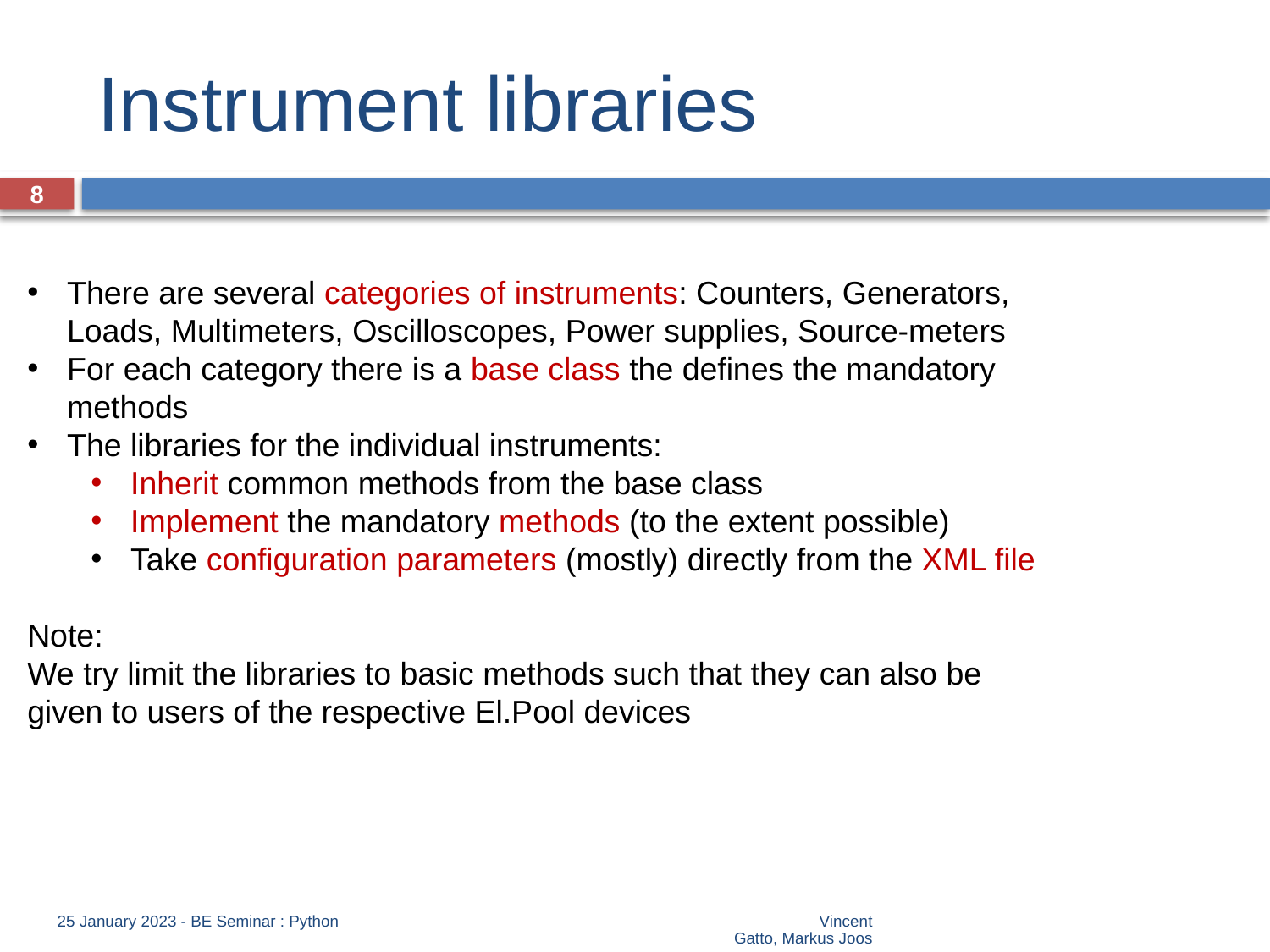

# Instrument libraries
8
There are several categories of instruments: Counters, Generators, Loads, Multimeters, Oscilloscopes, Power supplies, Source-meters
For each category there is a base class the defines the mandatory methods
The libraries for the individual instruments:
Inherit common methods from the base class
Implement the mandatory methods (to the extent possible)
Take configuration parameters (mostly) directly from the XML file

Note:
We try limit the libraries to basic methods such that they can also be given to users of the respective El.Pool devices

25 January 2023 - BE Seminar : Python				Vincent Gatto, Markus Joos